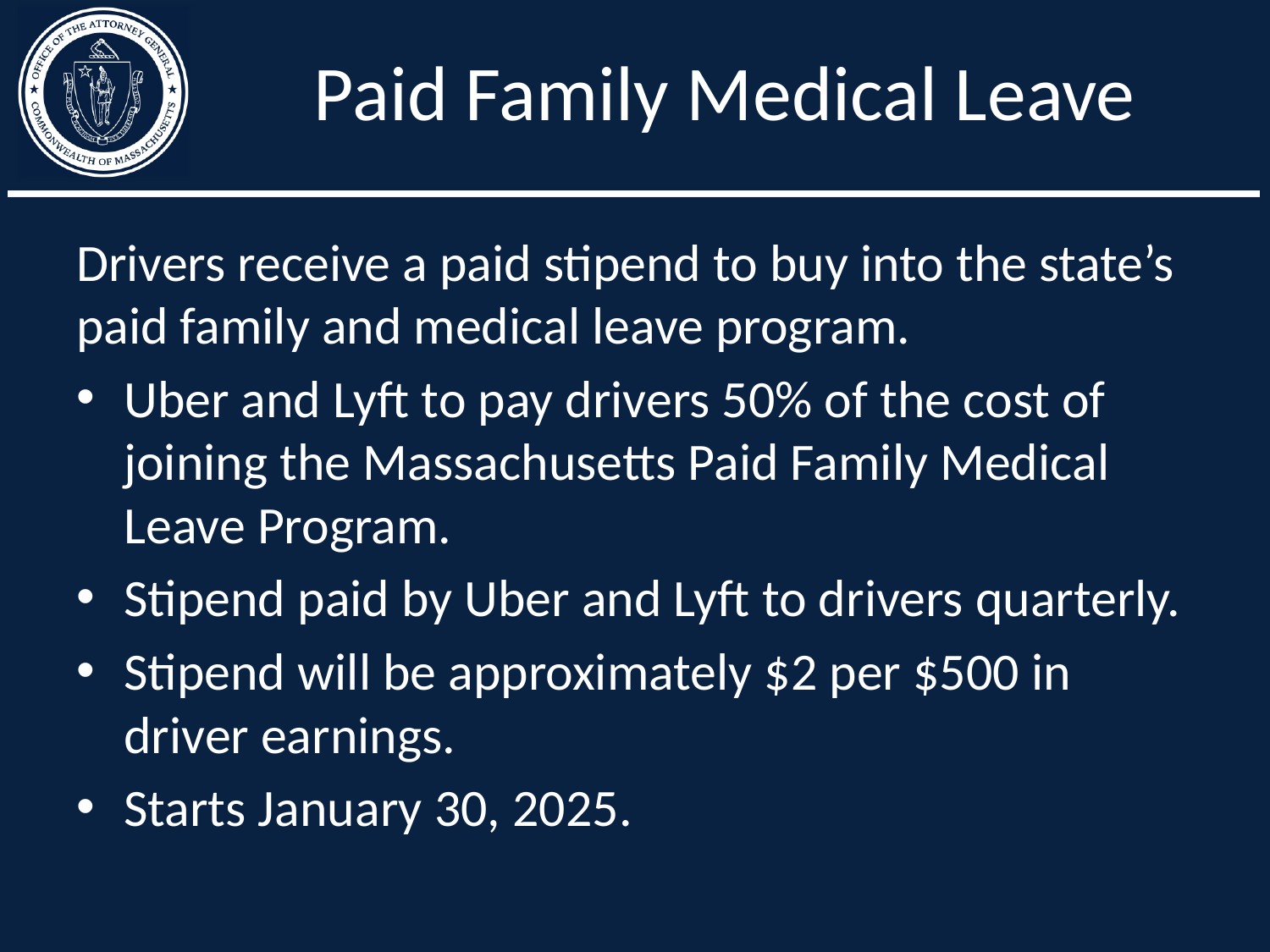

# Paid Family Medical Leave
Drivers receive a paid stipend to buy into the state’s paid family and medical leave program.
Uber and Lyft to pay drivers 50% of the cost of joining the Massachusetts Paid Family Medical Leave Program.
Stipend paid by Uber and Lyft to drivers quarterly.
Stipend will be approximately $2 per $500 in driver earnings.
Starts January 30, 2025.